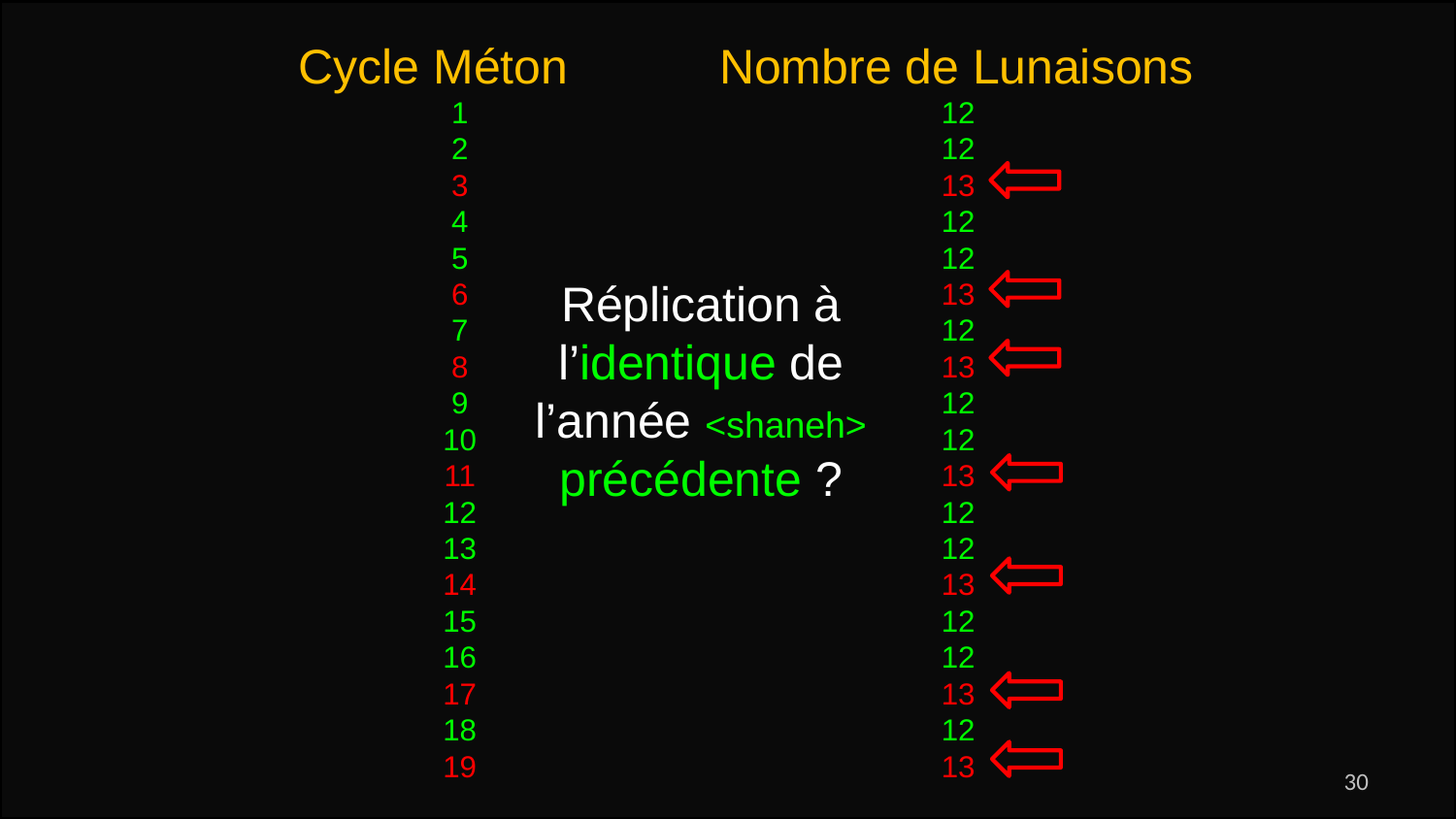

Cycle Méton
1
2
3
4
5
6
7
8
9
10
11
12
13
14
15
16
17
18
19
Nombre de Lunaisons
12
12
13
12
12
13
12
13
12
12
13
12
12
13
12
12
13
12
13

Réplication à l’identique de l’année <shaneh> précédente ?

30